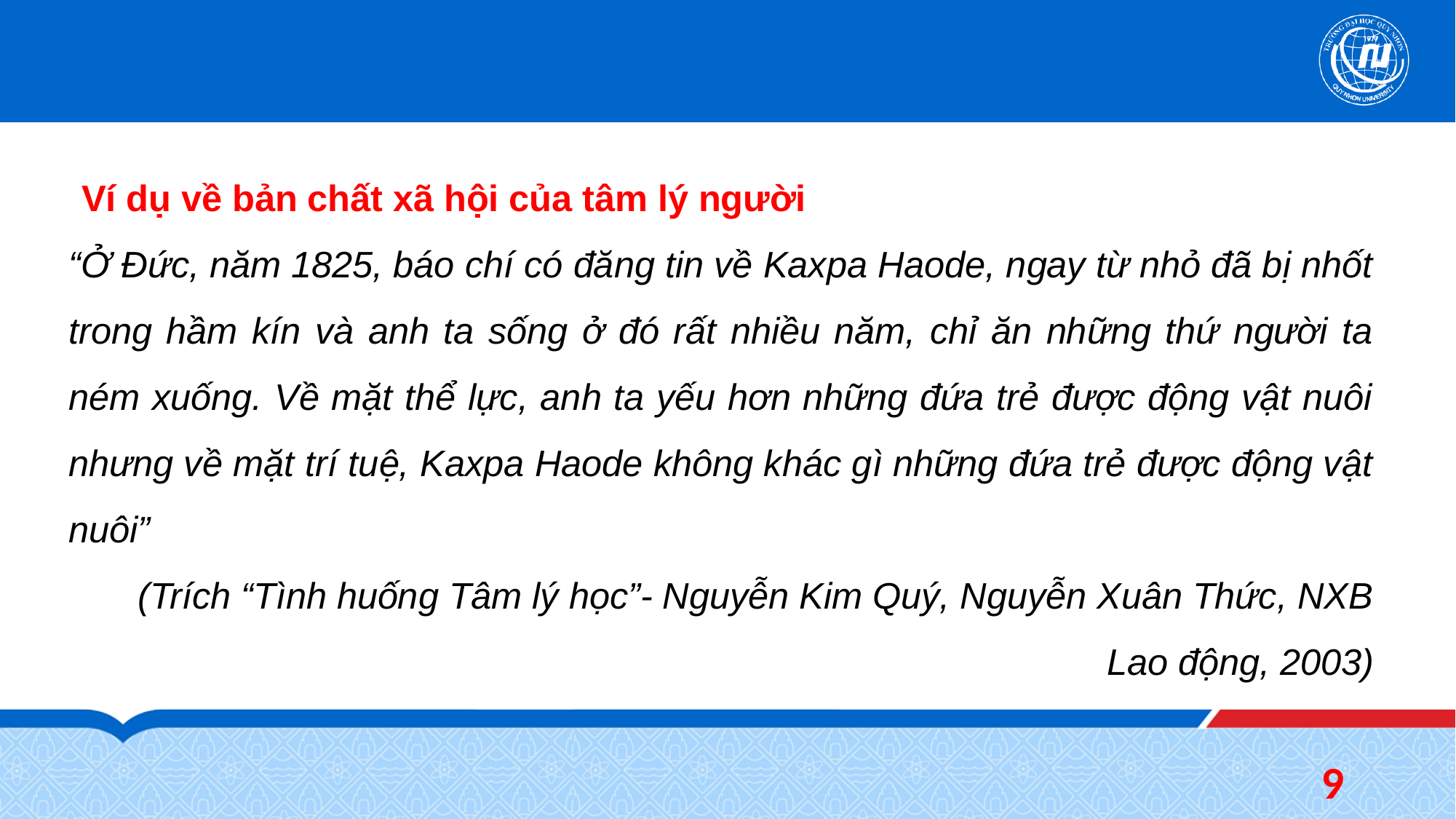

Ví dụ về bản chất xã hội của tâm lý người
“Ở Đức, năm 1825, báo chí có đăng tin về Kaxpa Haode, ngay từ nhỏ đã bị nhốt trong hầm kín và anh ta sống ở đó rất nhiều năm, chỉ ăn những thứ người ta ném xuống. Về mặt thể lực, anh ta yếu hơn những đứa trẻ được động vật nuôi nhưng về mặt trí tuệ, Kaxpa Haode không khác gì những đứa trẻ được động vật nuôi”
(Trích “Tình huống Tâm lý học”- Nguyễn Kim Quý, Nguyễn Xuân Thức, NXB Lao động, 2003)

9